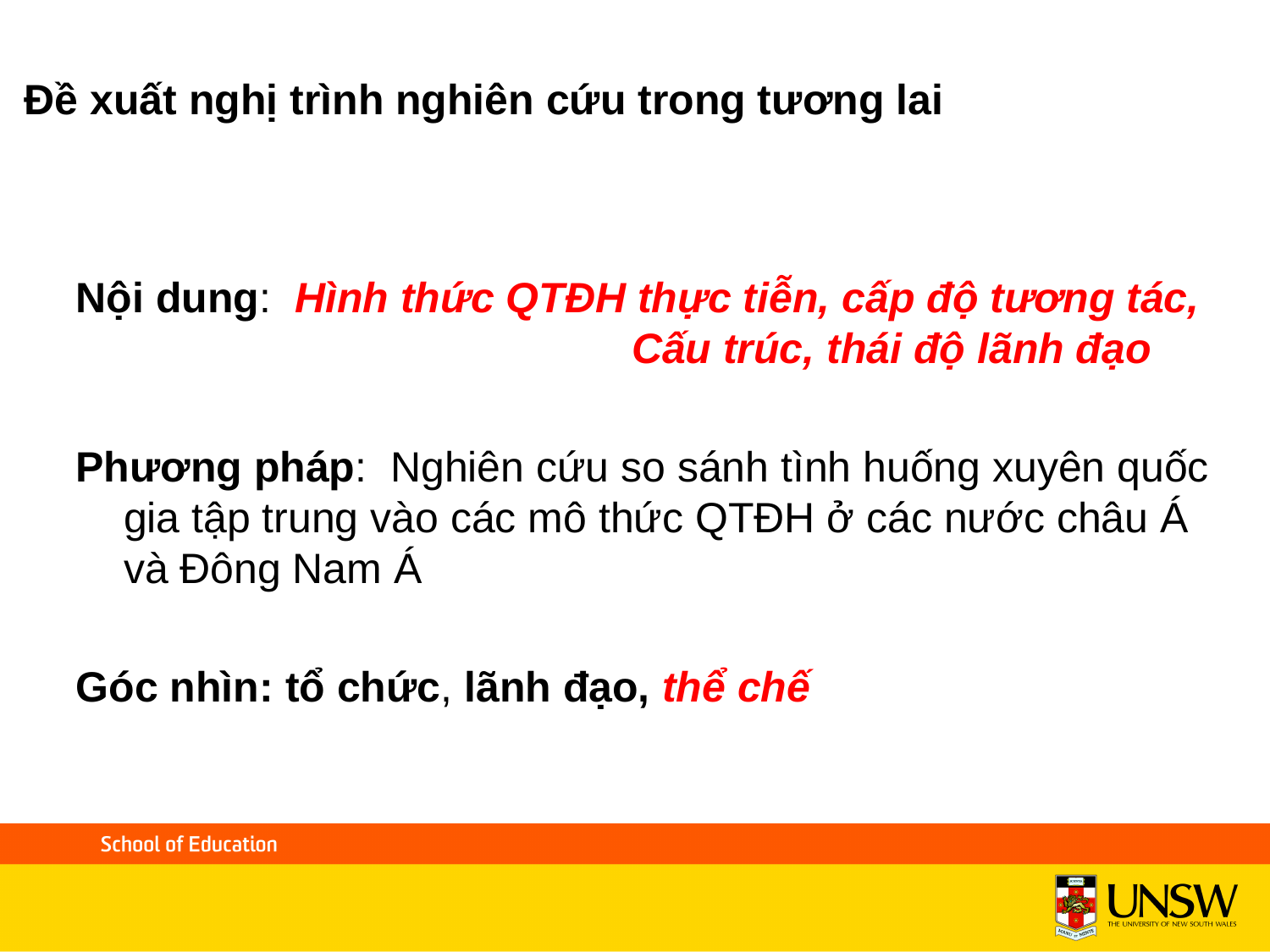

# Đề xuất nghị trình nghiên cứu trong tương lai
Nội dung:  Hình thức QTĐH thực tiễn, cấp độ tương tác, 		          		Cấu trúc, thái độ lãnh đạo

Phương pháp:  Nghiên cứu so sánh tình huống xuyên quốc gia tập trung vào các mô thức QTĐH ở các nước châu Á và Đông Nam Á

Góc nhìn: tổ chức, lãnh đạo, thể chế